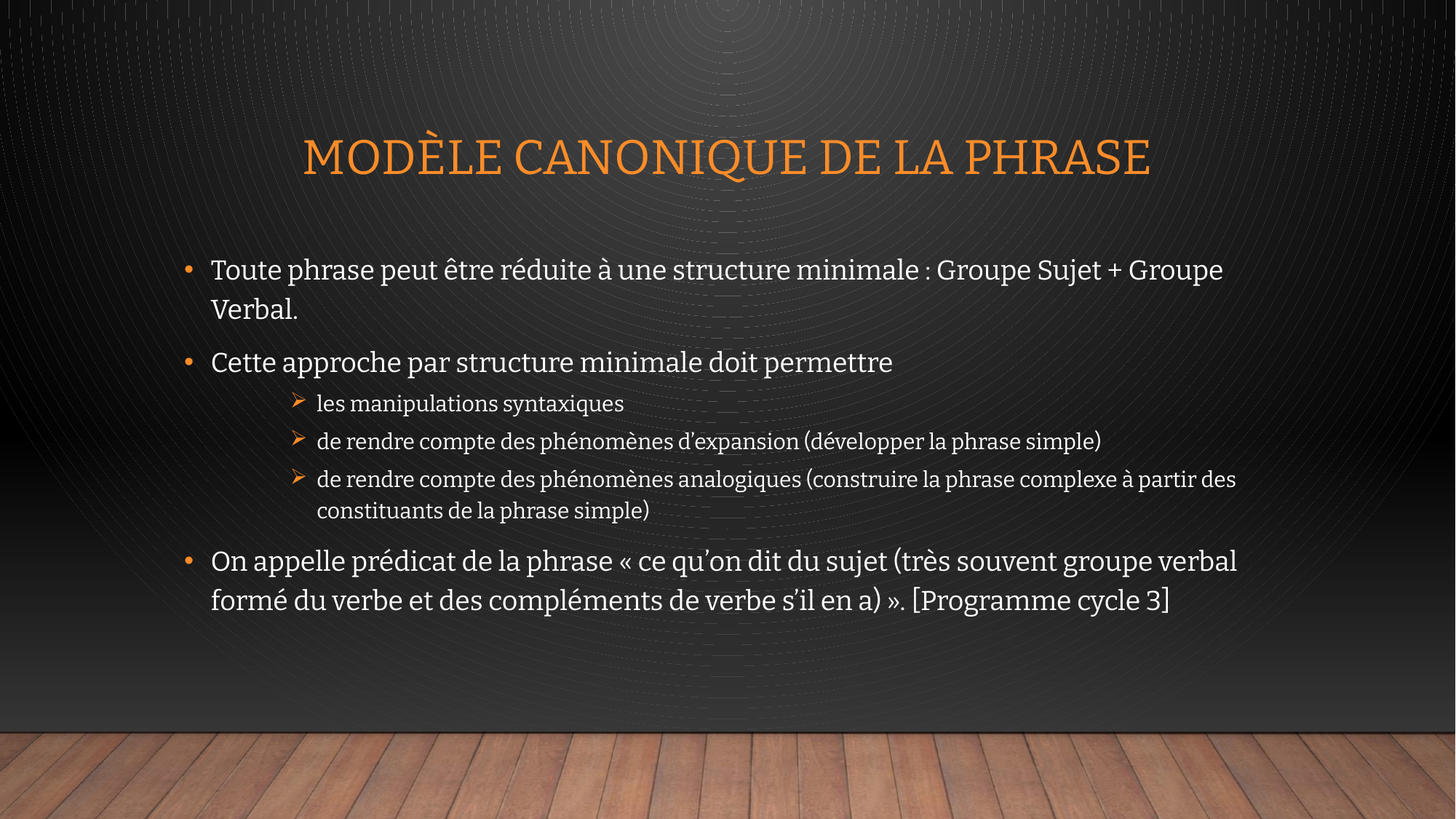

# Modèle canonique de la phrase
Toute phrase peut être réduite à une structure minimale : Groupe Sujet + Groupe Verbal.
Cette approche par structure minimale doit permettre
les manipulations syntaxiques
de rendre compte des phénomènes d’expansion (développer la phrase simple)
de rendre compte des phénomènes analogiques (construire la phrase complexe à partir des constituants de la phrase simple)
On appelle prédicat de la phrase « ce qu’on dit du sujet (très souvent groupe verbal formé du verbe et des compléments de verbe s’il en a) ». [Programme cycle 3]